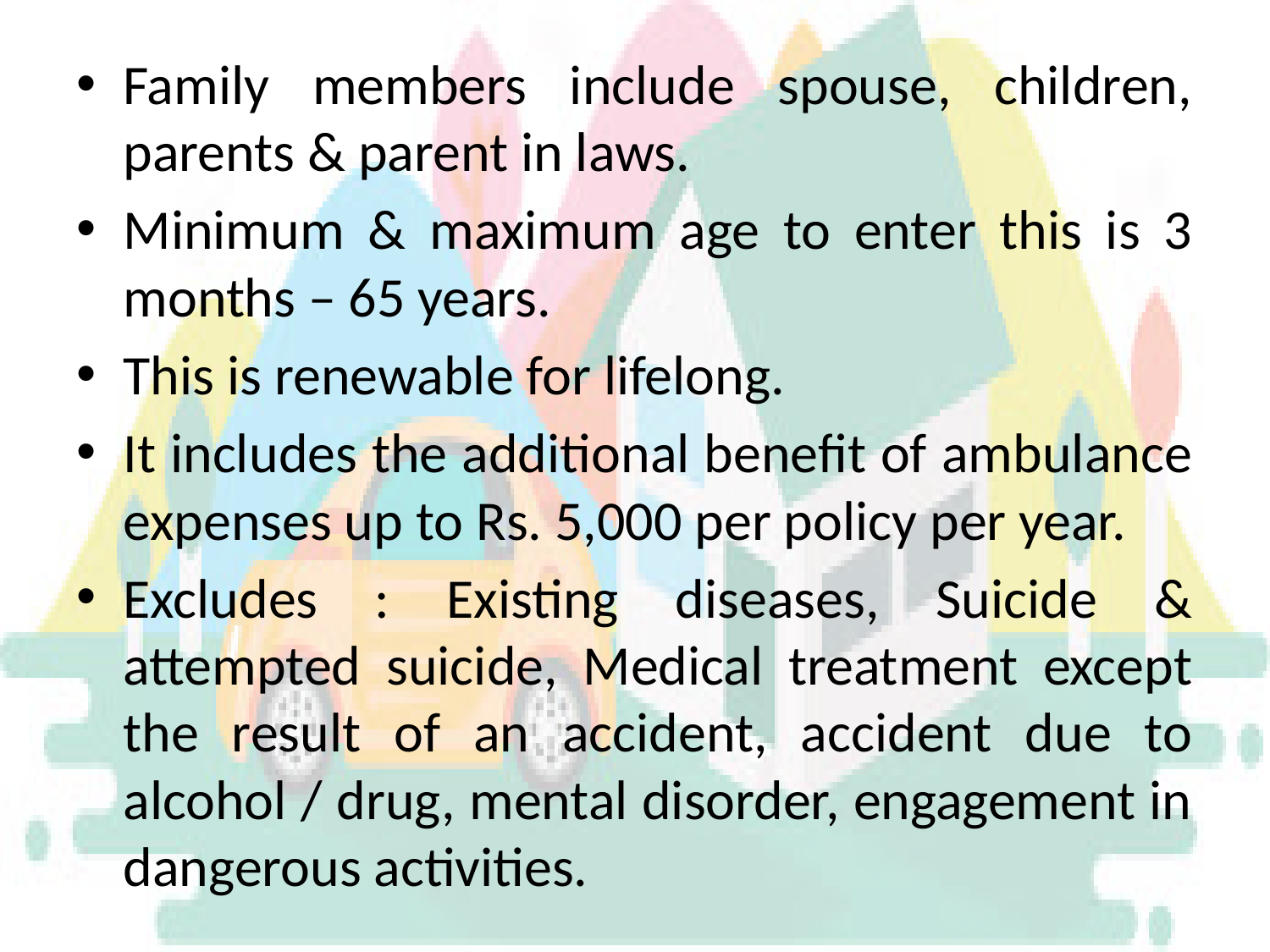

#
Family members include spouse, children, parents & parent in laws.
Minimum & maximum age to enter this is 3 months – 65 years.
This is renewable for lifelong.
It includes the additional benefit of ambulance expenses up to Rs. 5,000 per policy per year.
Excludes : Existing diseases, Suicide & attempted suicide, Medical treatment except the result of an accident, accident due to alcohol / drug, mental disorder, engagement in dangerous activities.